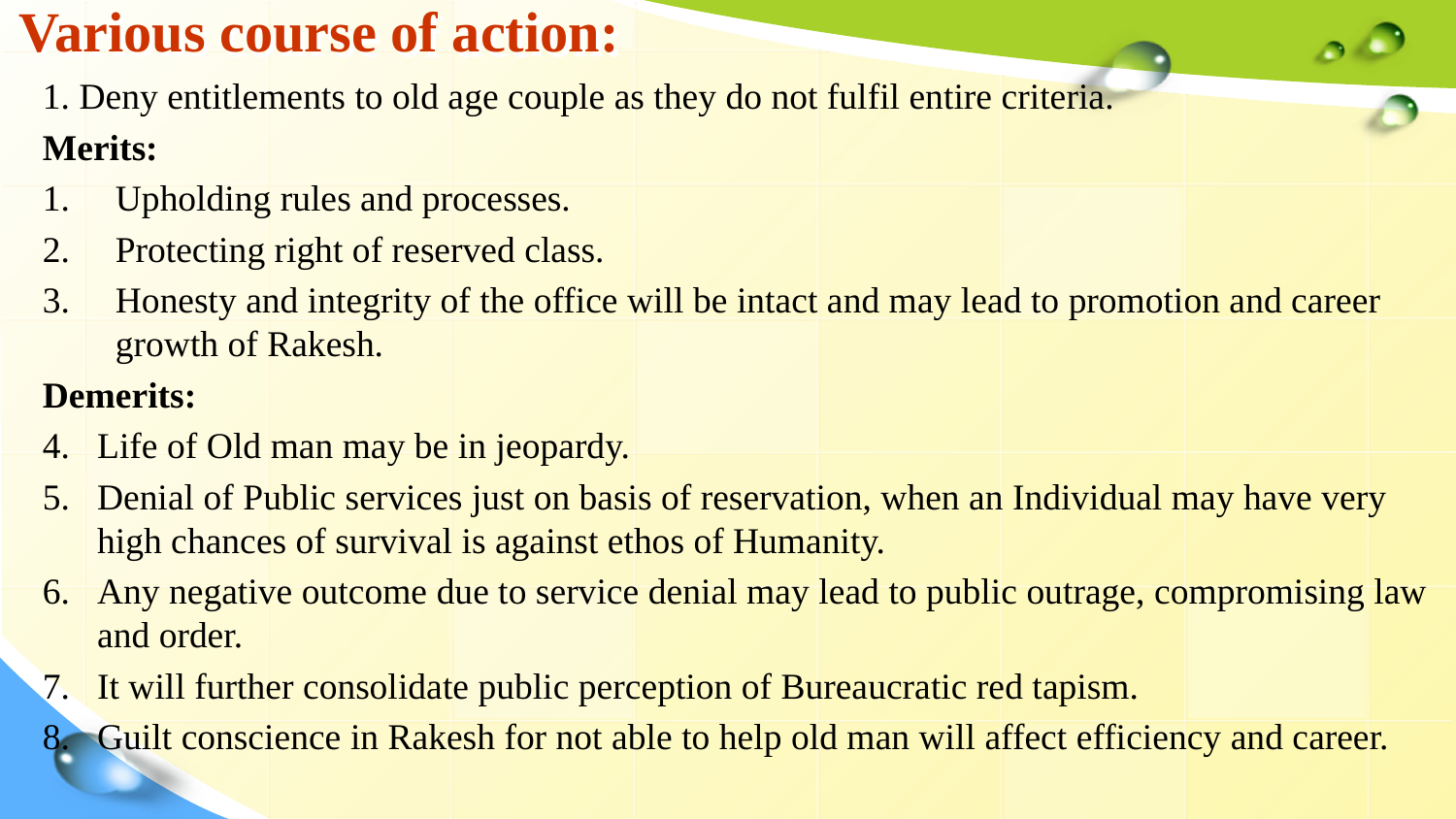

# Various course of action:
1. Deny entitlements to old age couple as they do not fulfil entire criteria.
Merits:
Upholding rules and processes.
Protecting right of reserved class.
Honesty and integrity of the office will be intact and may lead to promotion and career growth of Rakesh.
Demerits:
Life of Old man may be in jeopardy.
Denial of Public services just on basis of reservation, when an Individual may have very high chances of survival is against ethos of Humanity.
Any negative outcome due to service denial may lead to public outrage, compromising law and order.
It will further consolidate public perception of Bureaucratic red tapism.
Guilt conscience in Rakesh for not able to help old man will affect efficiency and career.